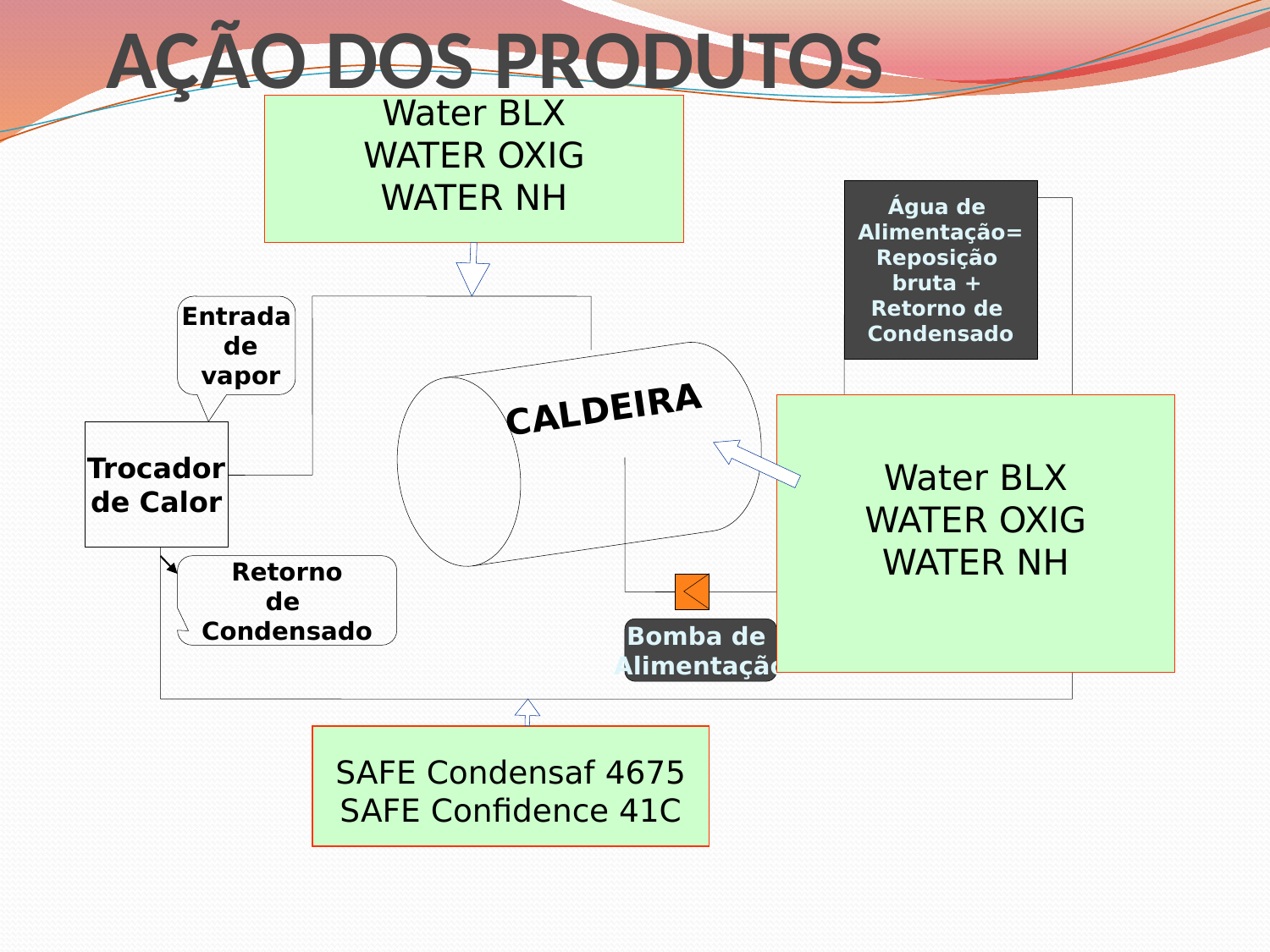

# AÇÃO DOS PRODUTOS
Water BLX
WATER OXIG
WATER NH

SAFE Condensaf 4675
SAFE Confidence 41C

Entrada
 de
 vapor

Trocador
de Calor

Retorno
de
Condensado

Água de
Alimentação=
Reposição
bruta +
Retorno de
Condensado
CALDEIRA

Water BLX
WATER OXIG
WATER NH

Bomba de
Alimentação